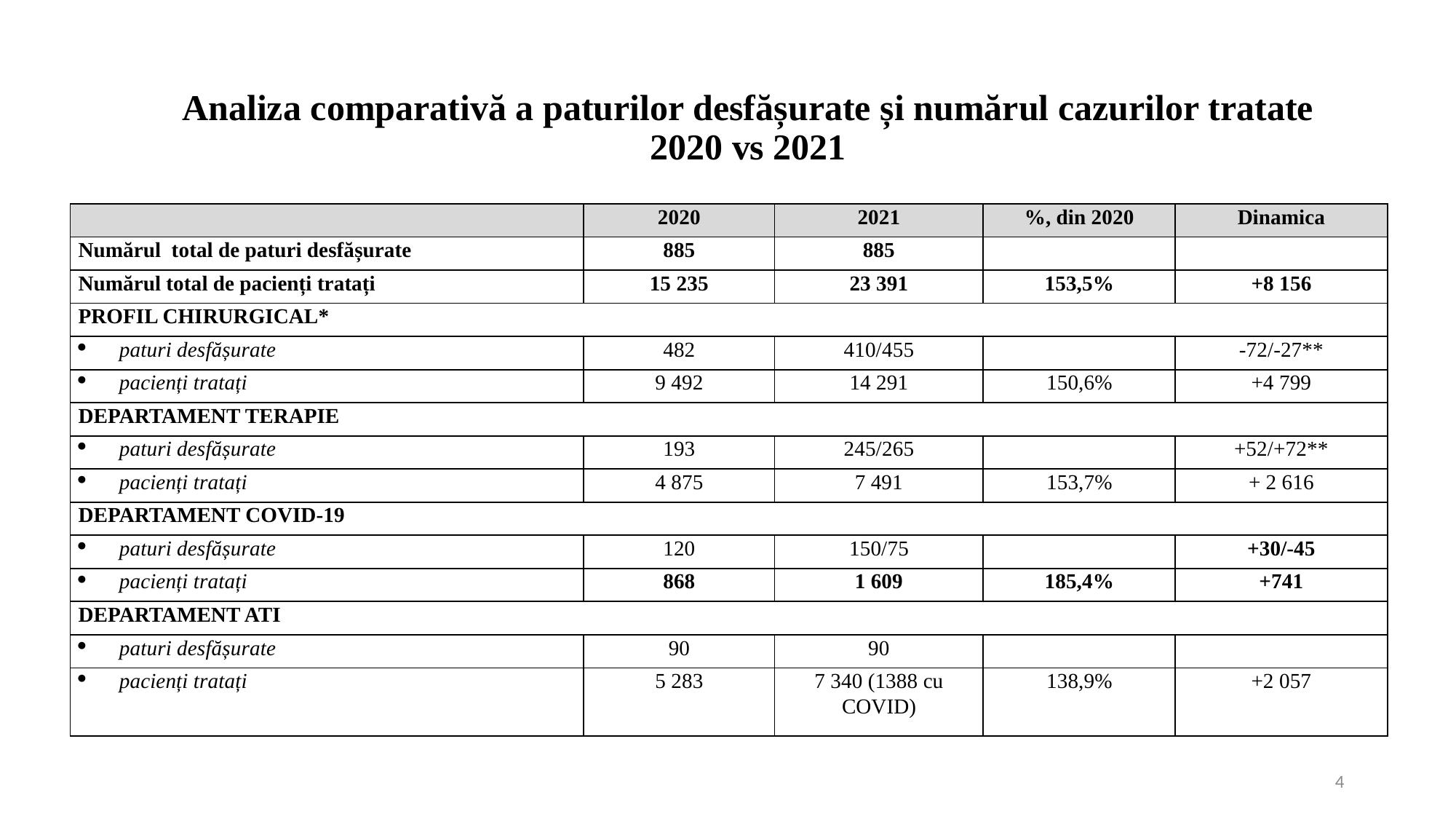

# Analiza comparativă a paturilor desfășurate și numărul cazurilor tratate 2020 vs 2021
|  | 2020 | 2021 | %, din 2020 | Dinamica |
| --- | --- | --- | --- | --- |
| Numărul total de paturi desfășurate | 885 | 885 |  |  |
| Numărul total de pacienți tratați | 15 235 | 23 391 | 153,5% | +8 156 |
| Profil chirurgical\* |  |  |  |  |
| paturi desfășurate | 482 | 410/455 |  | -72/-27\*\* |
| pacienți tratați | 9 492 | 14 291 | 150,6% | +4 799 |
| Departament terapie |  |  |  |  |
| paturi desfășurate | 193 | 245/265 |  | +52/+72\*\* |
| pacienți tratați | 4 875 | 7 491 | 153,7% | + 2 616 |
| Departament COVID-19 |  |  |  |  |
| paturi desfășurate | 120 | 150/75 |  | +30/-45 |
| pacienți tratați | 868 | 1 609 | 185,4% | +741 |
| Departament ATI |  |  |  |  |
| paturi desfășurate | 90 | 90 |  |  |
| pacienți tratați | 5 283 | 7 340 (1388 cu COVID) | 138,9% | +2 057 |
4